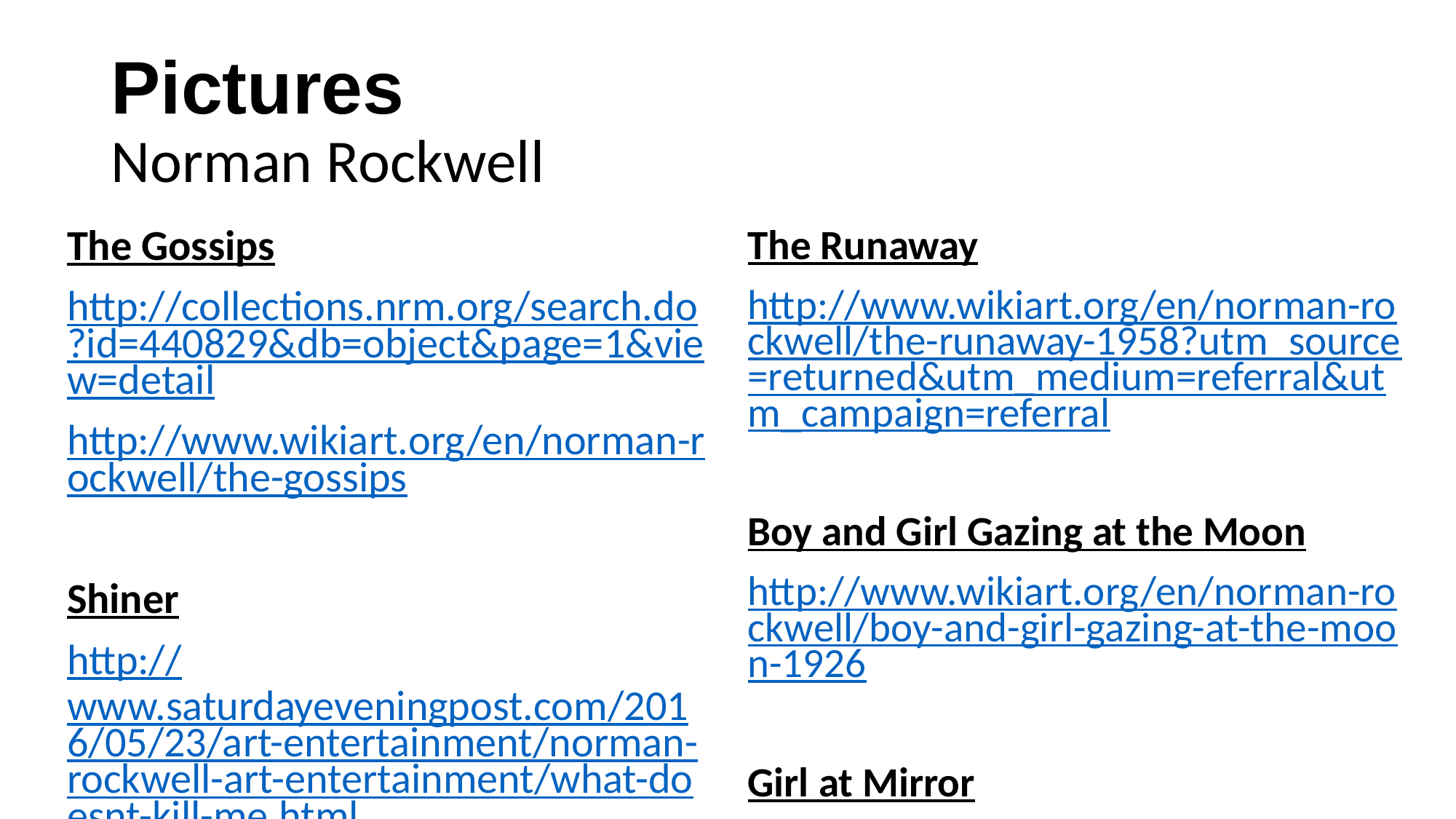

# Pictures Norman Rockwell
The Gossips
http://collections.nrm.org/search.do?id=440829&db=object&page=1&view=detail
http://www.wikiart.org/en/norman-rockwell/the-gossips

Shiner
http://www.saturdayeveningpost.com/2016/05/23/art-entertainment/norman-rockwell-art-entertainment/what-doesnt-kill-me.html

The Runaway
http://www.wikiart.org/en/norman-rockwell/the-runaway-1958?utm_source=returned&utm_medium=referral&utm_campaign=referral

Boy and Girl Gazing at the Moon
http://www.wikiart.org/en/norman-rockwell/boy-and-girl-gazing-at-the-moon-1926

Girl at Mirror
http://www.wikiart.org/en/norman-rockwell/girl-at-mirror-1954